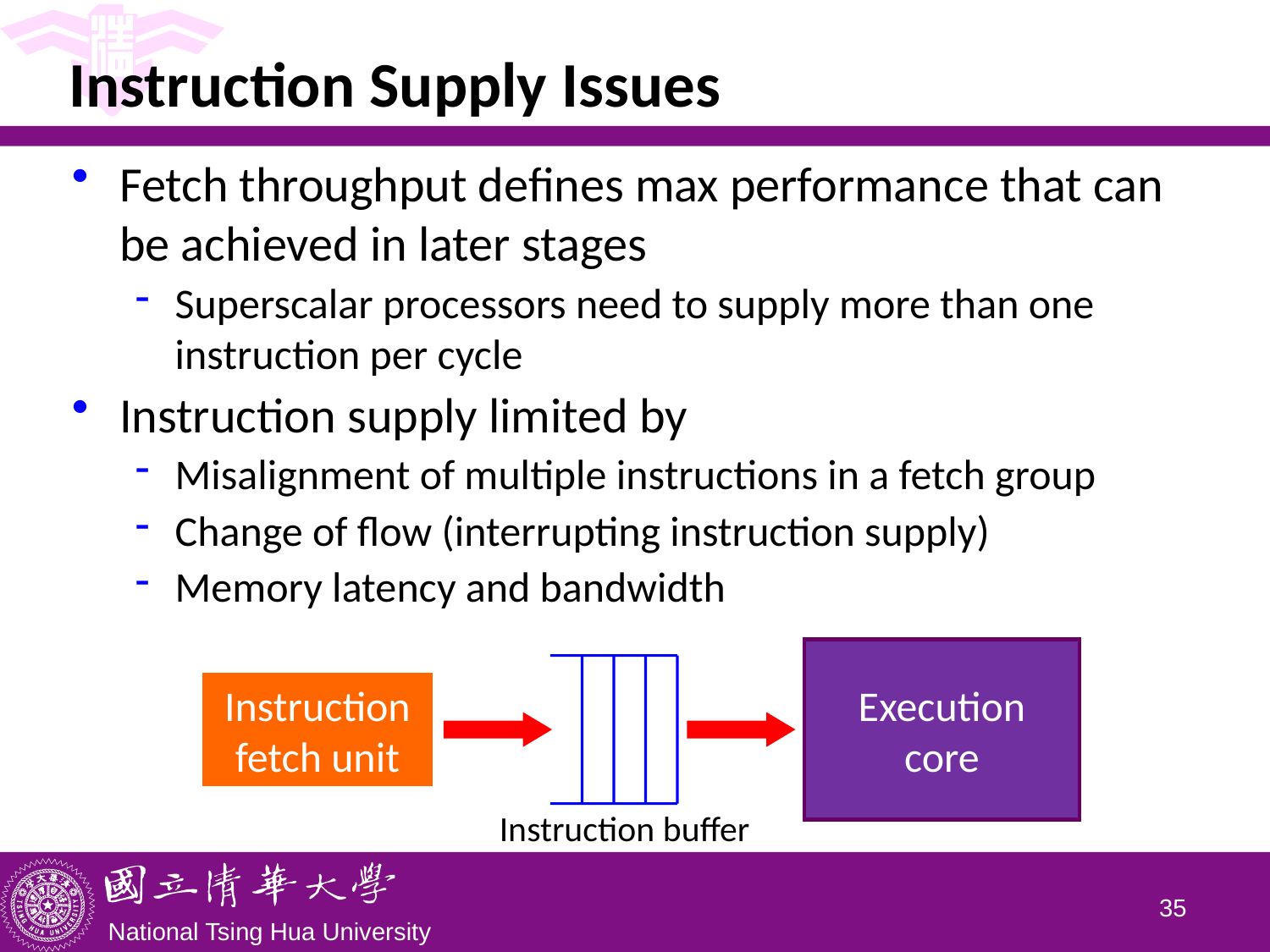

# Instruction Supply Issues
Fetch throughput defines max performance that can be achieved in later stages
Superscalar processors need to supply more than one instruction per cycle
Instruction supply limited by
Misalignment of multiple instructions in a fetch group
Change of flow (interrupting instruction supply)
Memory latency and bandwidth
Execution
core

Instruction
fetch unit

Instruction buffer
35